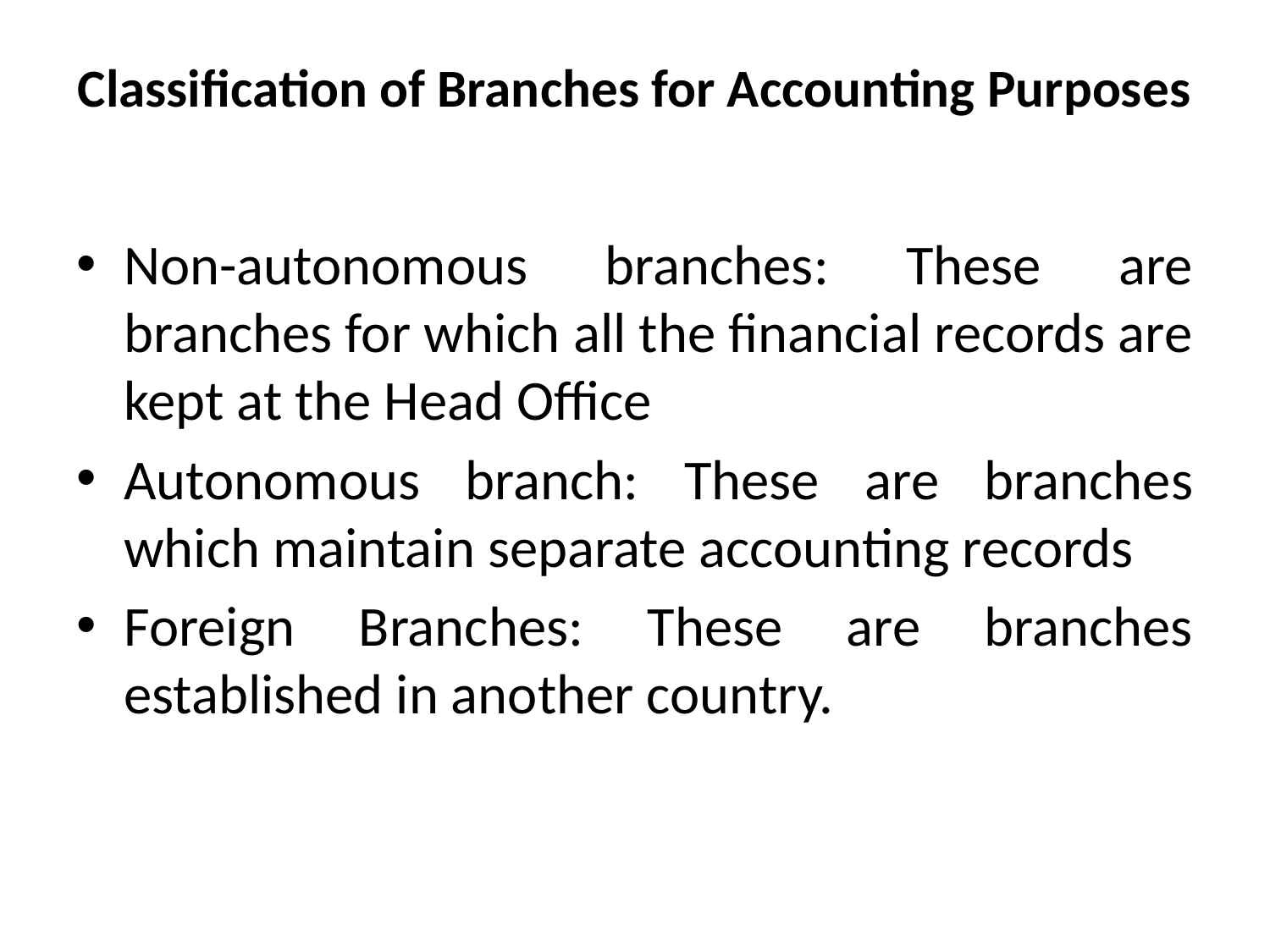

# Classification of Branches for Accounting Purposes
Non-autonomous branches: These are branches for which all the financial records are kept at the Head Office
Autonomous branch: These are branches which maintain separate accounting records
Foreign Branches: These are branches established in another country.